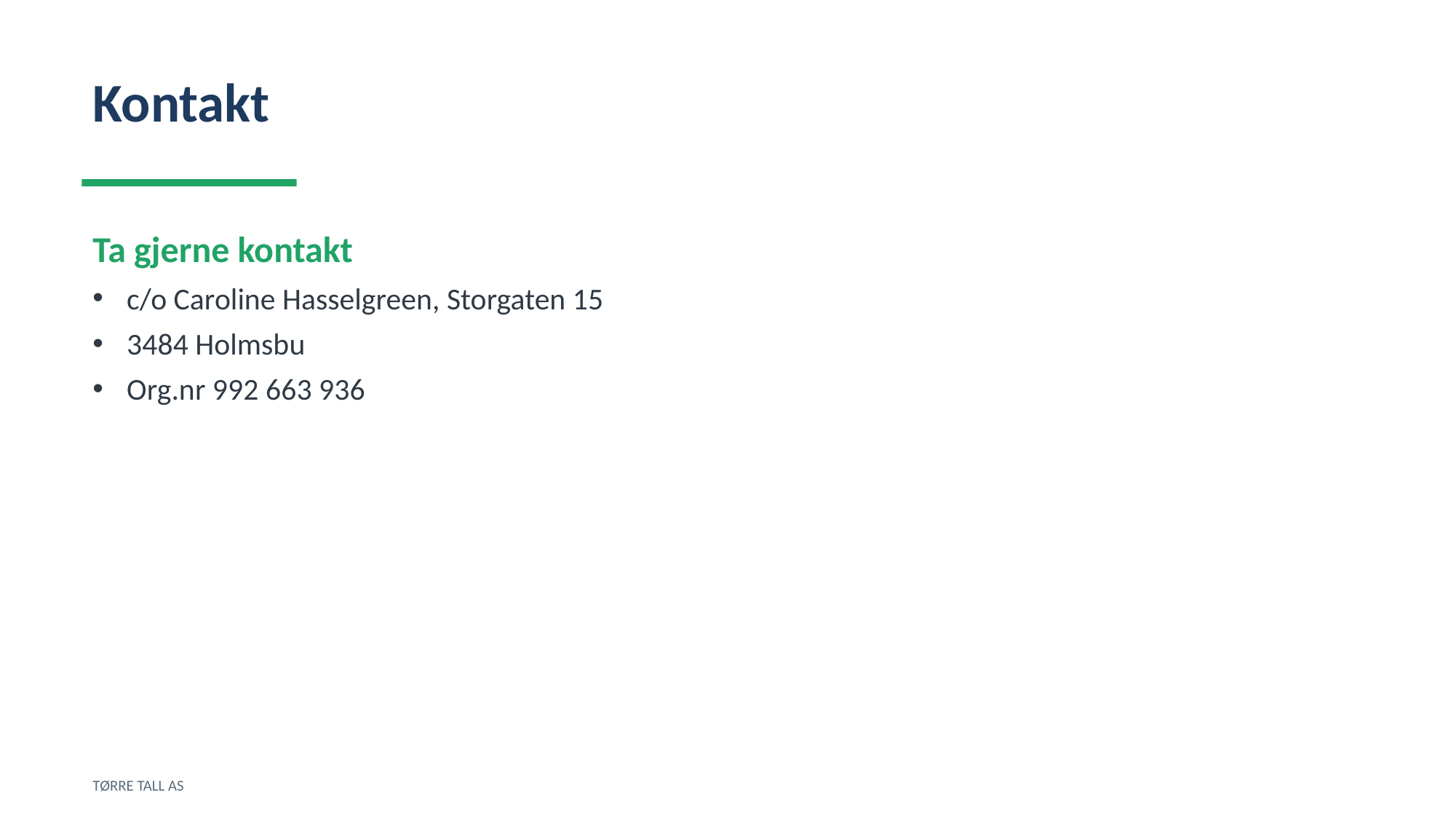

Kontakt

Ta gjerne kontakt
c/o Caroline Hasselgreen, Storgaten 15
3484 Holmsbu
Org.nr 992 663 936
TØRRE TALL AS